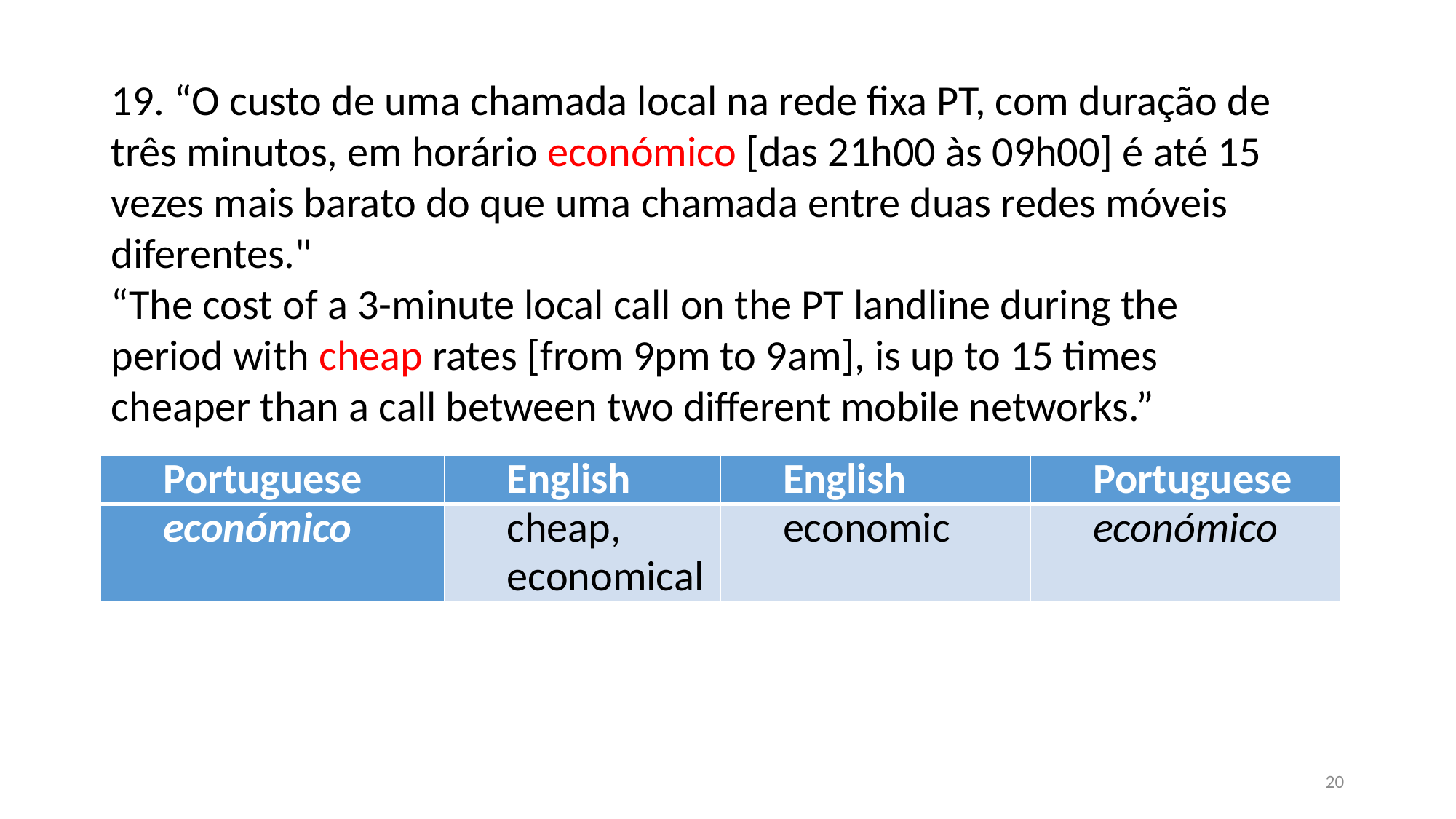

19. “O custo de uma chamada local na rede fixa PT, com duração de três minutos, em horário económico [das 21h00 às 09h00] é até 15 vezes mais barato do que uma chamada entre duas redes móveis diferentes."
“The cost of a 3-minute local call on the PT landline during the period with cheap rates [from 9pm to 9am], is up to 15 times cheaper than a call between two different mobile networks.”
| Portuguese | English | English | Portuguese |
| --- | --- | --- | --- |
| económico | cheap, economical | economic | económico |
20